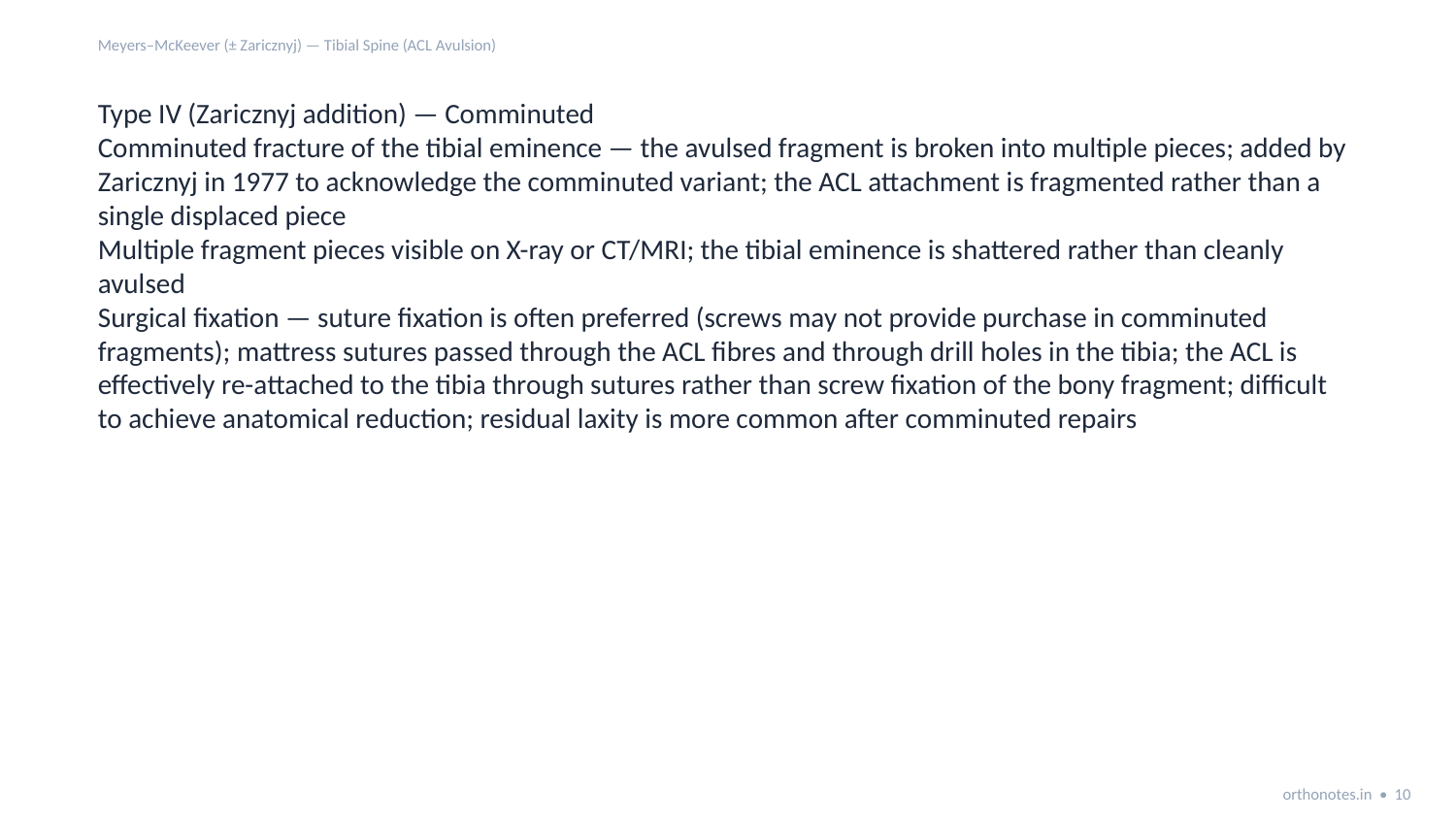

Meyers–McKeever (± Zaricznyj) — Tibial Spine (ACL Avulsion)
Type IV (Zaricznyj addition) — Comminuted
Comminuted fracture of the tibial eminence — the avulsed fragment is broken into multiple pieces; added by Zaricznyj in 1977 to acknowledge the comminuted variant; the ACL attachment is fragmented rather than a single displaced piece
Multiple fragment pieces visible on X-ray or CT/MRI; the tibial eminence is shattered rather than cleanly avulsed
Surgical fixation — suture fixation is often preferred (screws may not provide purchase in comminuted fragments); mattress sutures passed through the ACL fibres and through drill holes in the tibia; the ACL is effectively re-attached to the tibia through sutures rather than screw fixation of the bony fragment; difficult to achieve anatomical reduction; residual laxity is more common after comminuted repairs
orthonotes.in  •  10